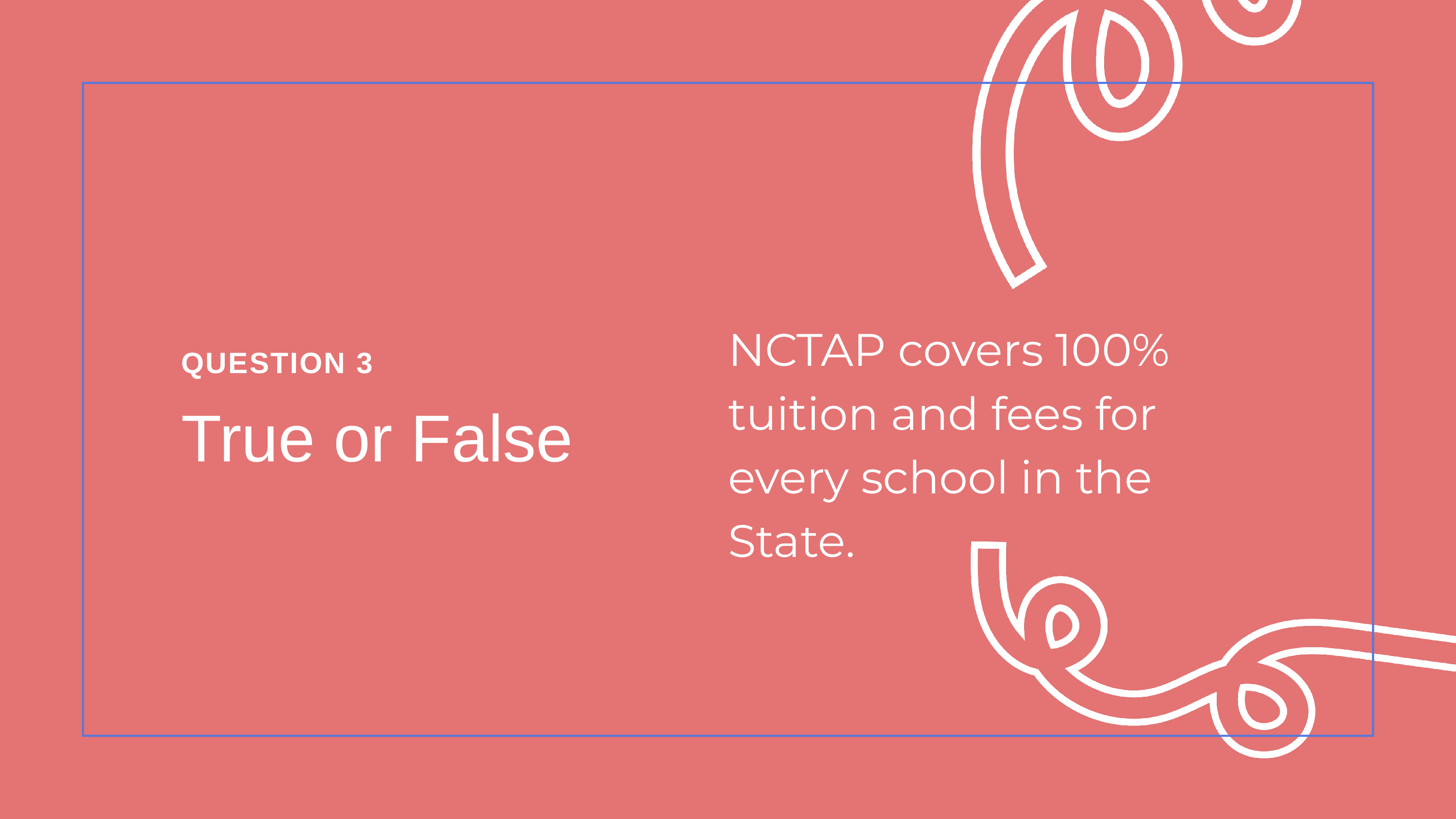

NCTAP covers 100% tuition and fees for every school in the State.
QUESTION 3
True or False